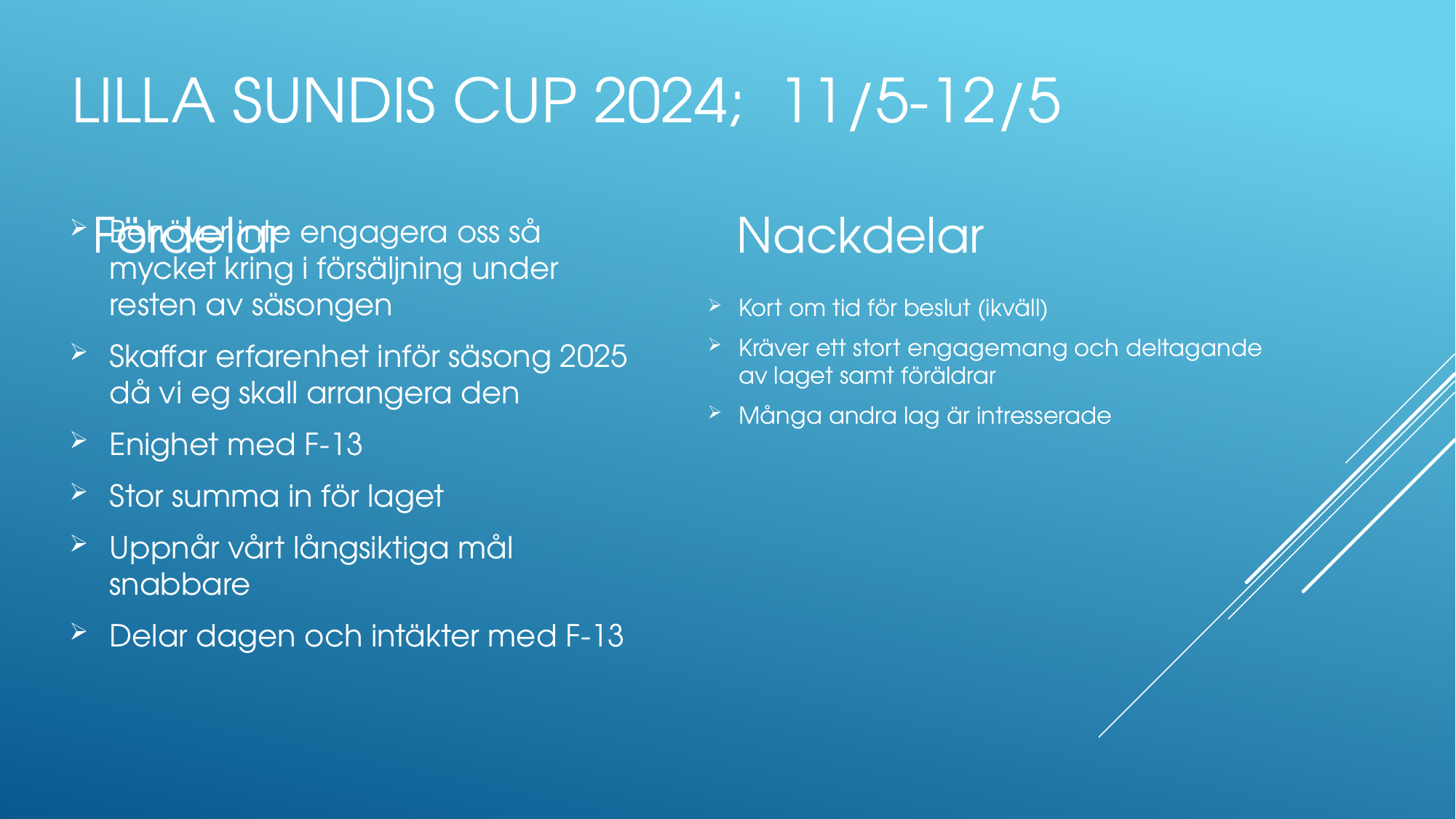

# Lilla Sundis CUP 2024;  11/5-12/5
Fördelar
Nackdelar
Behöver inte engagera oss så mycket kring i försäljning under resten av säsongen
Skaffar erfarenhet inför säsong 2025 då vi eg skall arrangera den
Enighet med F-13
Stor summa in för laget
Uppnår vårt långsiktiga mål snabbare
Delar dagen och intäkter med F-13

Kort om tid för beslut (ikväll)
Kräver ett stort engagemang och deltagande av laget samt föräldrar
Många andra lag är intresserade